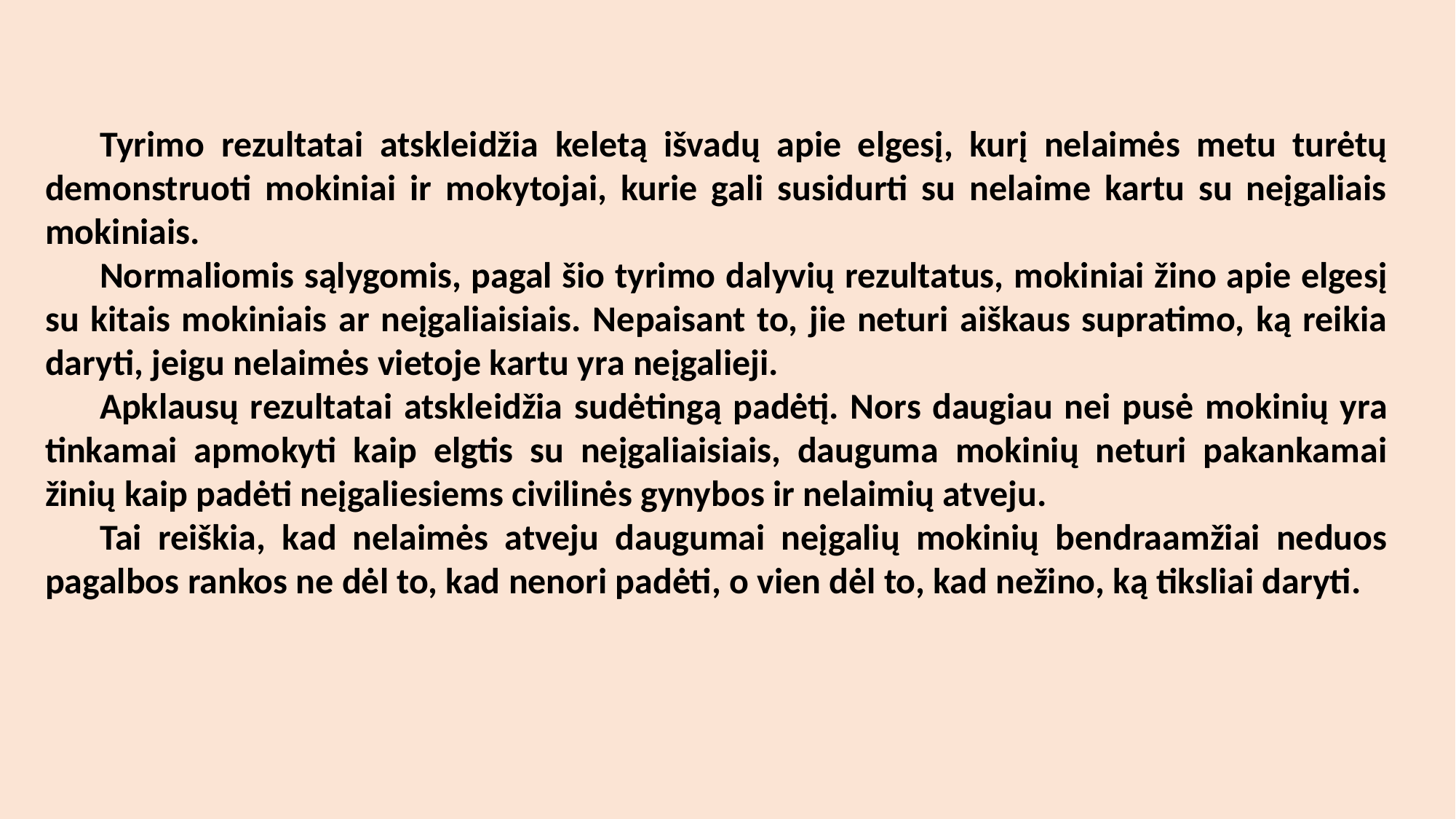

Tyrimo rezultatai atskleidžia keletą išvadų apie elgesį, kurį nelaimės metu turėtų demonstruoti mokiniai ir mokytojai, kurie gali susidurti su nelaime kartu su neįgaliais mokiniais.
Normaliomis sąlygomis, pagal šio tyrimo dalyvių rezultatus, mokiniai žino apie elgesį su kitais mokiniais ar neįgaliaisiais. Nepaisant to, jie neturi aiškaus supratimo, ką reikia daryti, jeigu nelaimės vietoje kartu yra neįgalieji.
Apklausų rezultatai atskleidžia sudėtingą padėtį. Nors daugiau nei pusė mokinių yra tinkamai apmokyti kaip elgtis su neįgaliaisiais, dauguma mokinių neturi pakankamai žinių kaip padėti neįgaliesiems civilinės gynybos ir nelaimių atveju.
Tai reiškia, kad nelaimės atveju daugumai neįgalių mokinių bendraamžiai neduos pagalbos rankos ne dėl to, kad nenori padėti, o vien dėl to, kad nežino, ką tiksliai daryti.